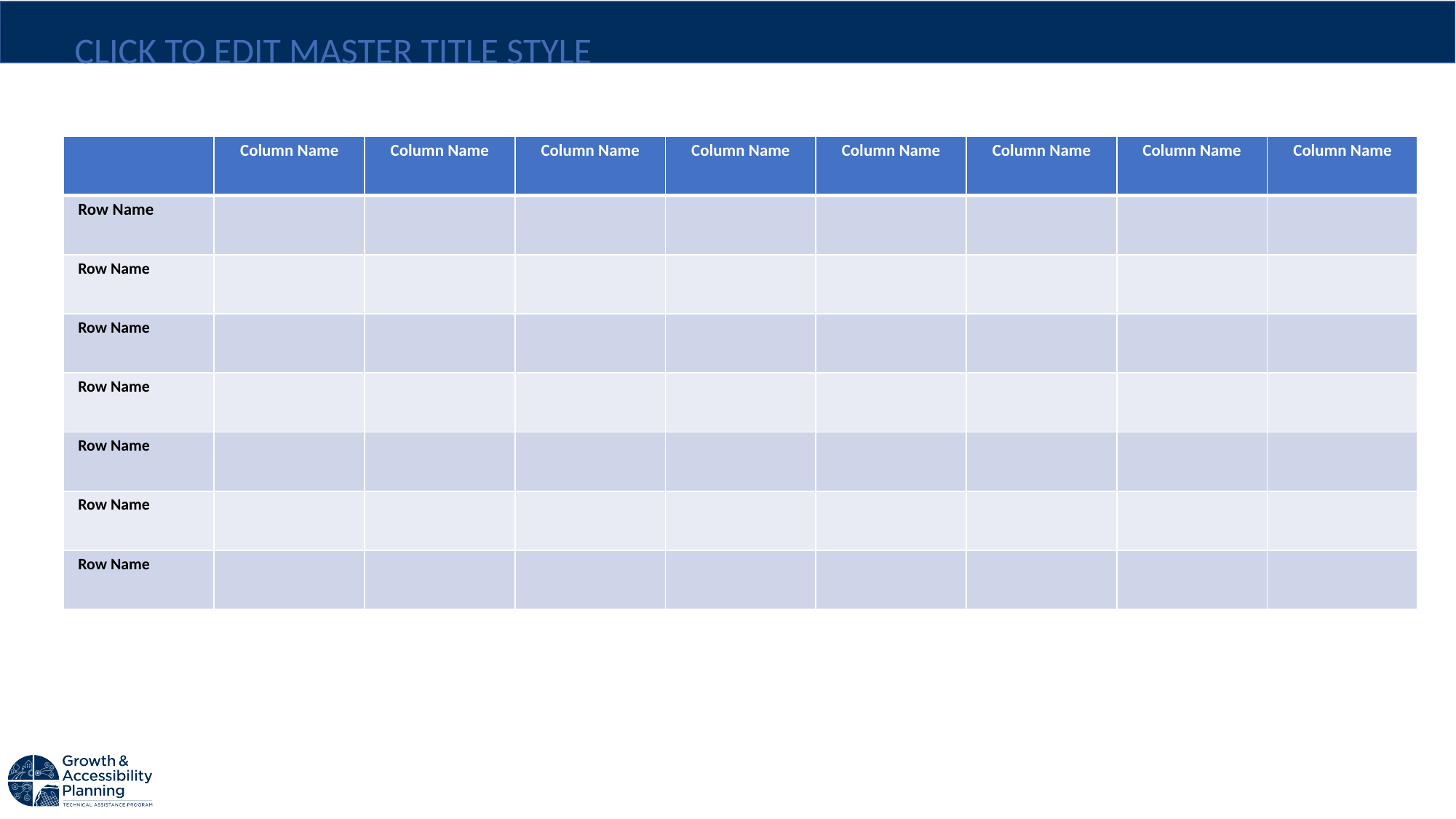

#
|  | Column Name | Column Name | Column Name | Column Name | Column Name | Column Name | Column Name | Column Name |
| --- | --- | --- | --- | --- | --- | --- | --- | --- |
| Row Name |  |  |  |  |  |  |  |  |
| Row Name |  |  |  |  |  |  |  |  |
| Row Name |  |  |  |  |  |  |  |  |
| Row Name |  |  |  |  |  |  |  |  |
| Row Name |  |  |  |  |  |  |  |  |
| Row Name |  |  |  |  |  |  |  |  |
| Row Name |  |  |  |  |  |  |  |  |